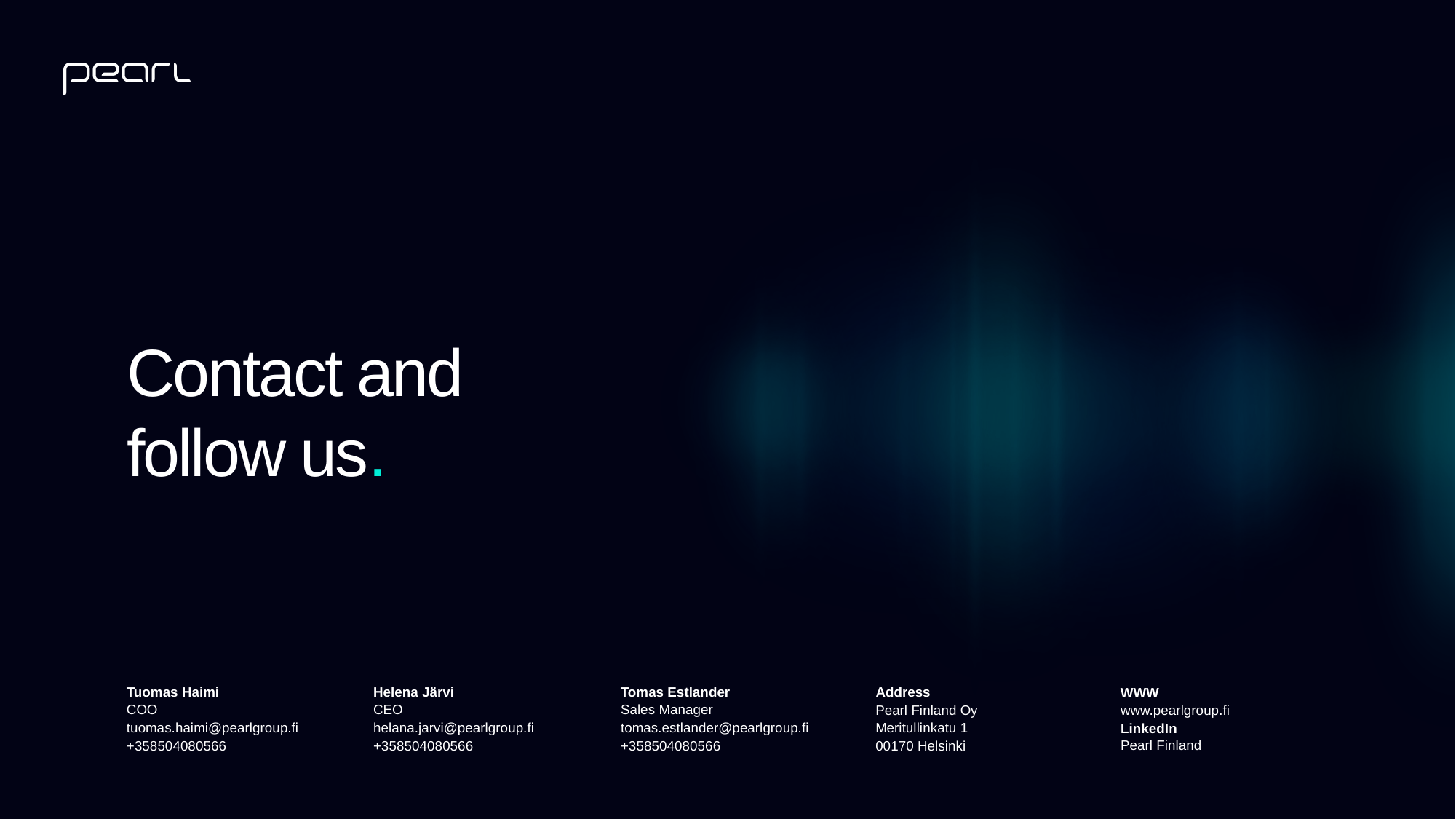

Helena Järvi
Tuomas Haimi
Tomas Estlander
Address
CEO
COO
Sales Manager
Pearl Finland Oy
www.pearlgroup.fi
helana.jarvi@pearlgroup.fi
tuomas.haimi@pearlgroup.fi
tomas.estlander@pearlgroup.fi
Meritullinkatu 1
Pearl Finland
+358504080566
+358504080566
+358504080566
00170 Helsinki